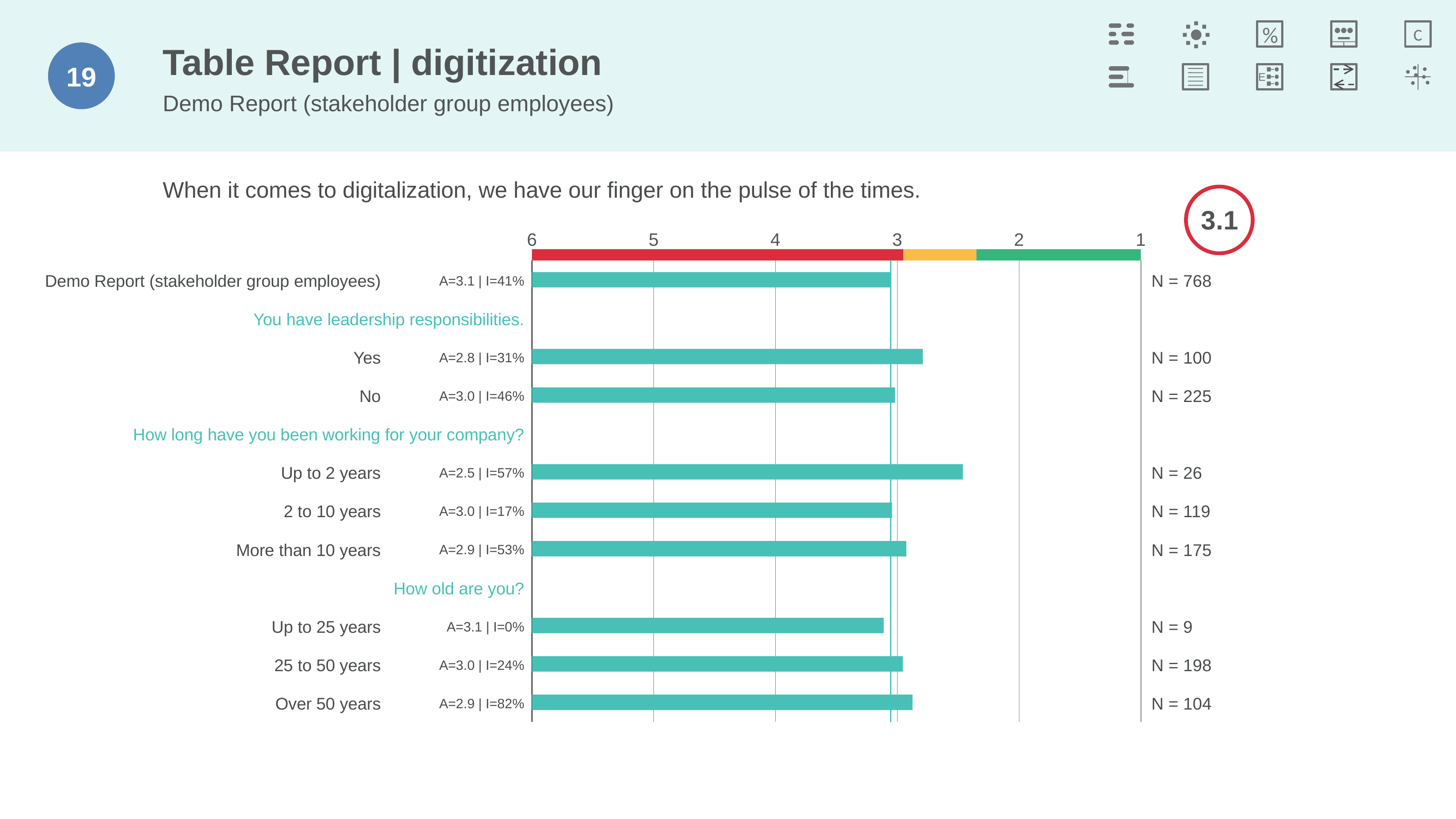

%

C
# Table Report | digitization
Demo Report (stakeholder group employees)
19

E

When it comes to digitalization, we have our finger on the pulse of the times.
3.1
6
5
4
3
2
1

Demo Report (stakeholder group employees)
A=3.1 | I=41%

N = 768

You have leadership responsibilities.

Yes
A=2.8 | I=31%
N = 100

No
A=3.0 | I=46%
N = 225

How long have you been working for your company?

Up to 2 years
A=2.5 | I=57%
N = 26

2 to 10 years
A=3.0 | I=17%
N = 119

More than 10 years
A=2.9 | I=53%
N = 175

How old are you?

Up to 25 years
A=3.1 | I=0%
N = 9

25 to 50 years
A=3.0 | I=24%
N = 198

Over 50 years
A=2.9 | I=82%
N = 104